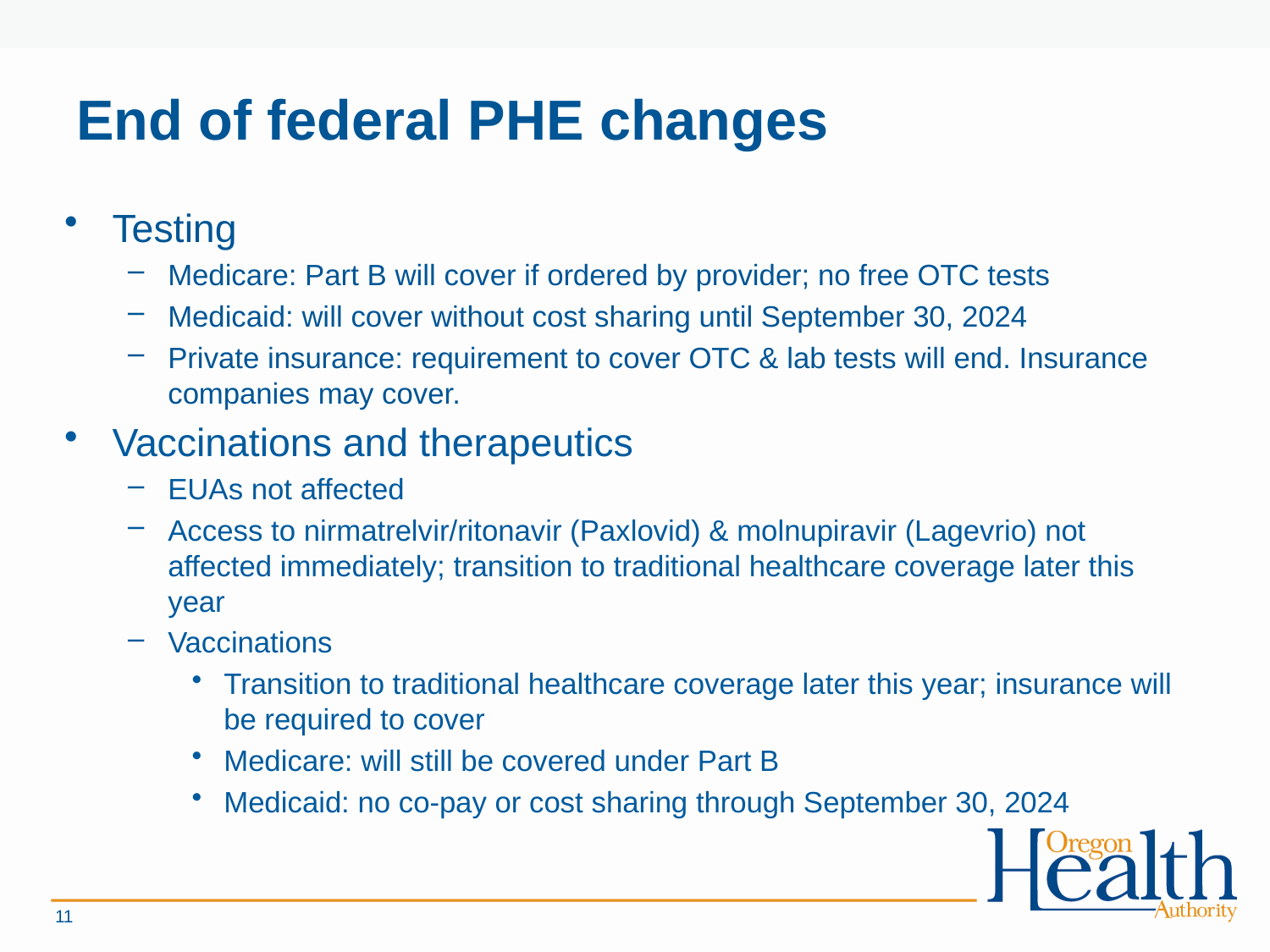

# End of federal PHE changes
Testing
Medicare: Part B will cover if ordered by provider; no free OTC tests
Medicaid: will cover without cost sharing until September 30, 2024
Private insurance: requirement to cover OTC & lab tests will end. Insurance companies may cover.
Vaccinations and therapeutics
EUAs not affected
Access to nirmatrelvir/ritonavir (Paxlovid) & molnupiravir (Lagevrio) not affected immediately; transition to traditional healthcare coverage later this year
Vaccinations
Transition to traditional healthcare coverage later this year; insurance will be required to cover
Medicare: will still be covered under Part B
Medicaid: no co-pay or cost sharing through September 30, 2024
11